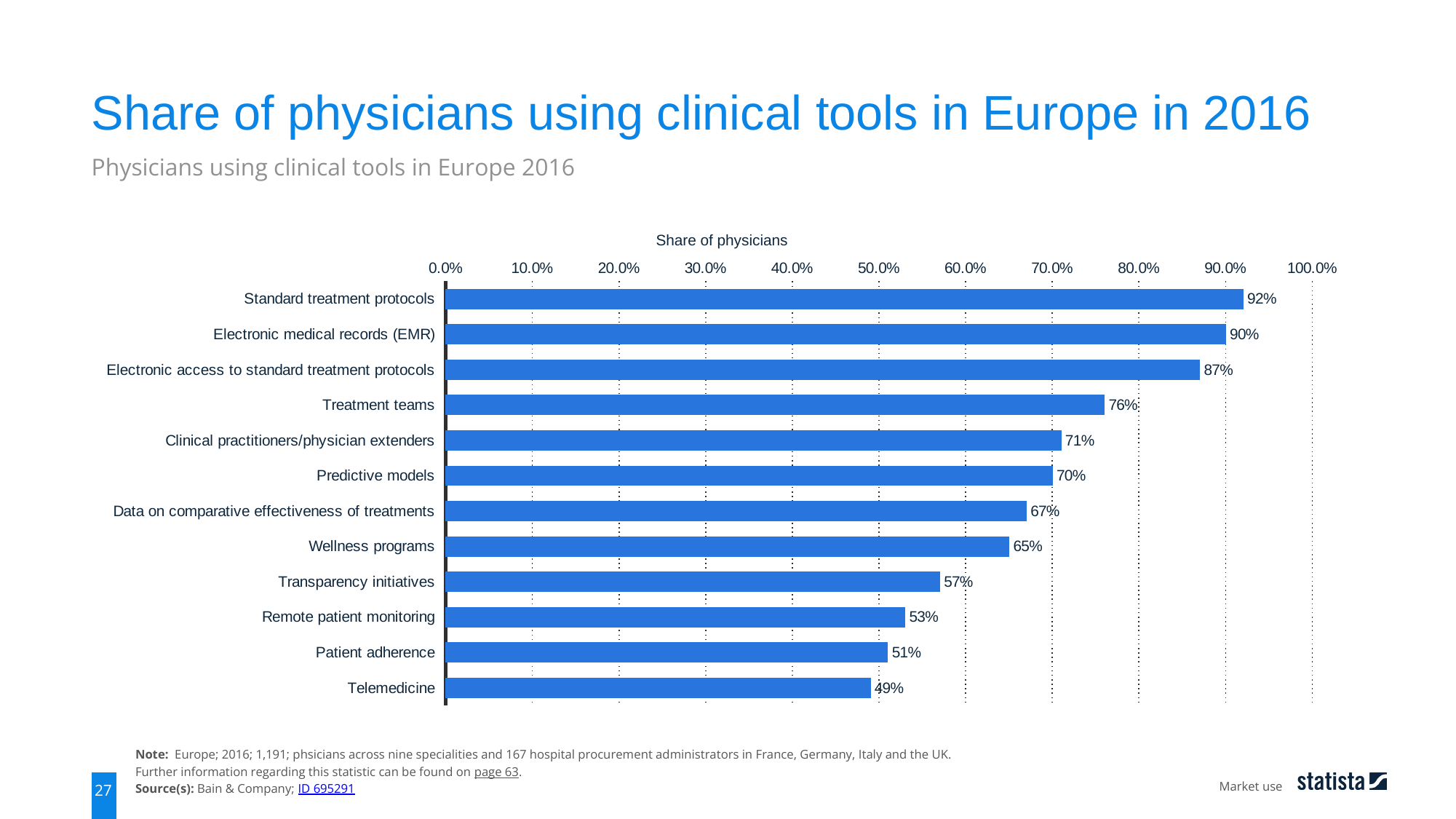

Share of physicians using clinical tools in Europe in 2016
Physicians using clinical tools in Europe 2016
Share of physicians

### Chart

| Category | data |
|---|---|
| Standard treatment protocols | 0.92 |
| Electronic medical records (EMR) | 0.9 |
| Electronic access to standard treatment protocols | 0.87 |
| Treatment teams | 0.76 |
| Clinical practitioners/physician extenders | 0.71 |
| Predictive models | 0.7 |
| Data on comparative effectiveness of treatments | 0.67 |
| Wellness programs | 0.65 |
| Transparency initiatives | 0.57 |
| Remote patient monitoring | 0.53 |
| Patient adherence | 0.51 |
| Telemedicine | 0.49 |
Note:  Europe; 2016; 1,191; phsicians across nine specialities and 167 hospital procurement administrators in France, Germany, Italy and the UK.
Further information regarding this statistic can be found on page 63.
Source(s): Bain & Company; ID 695291
Market use

27